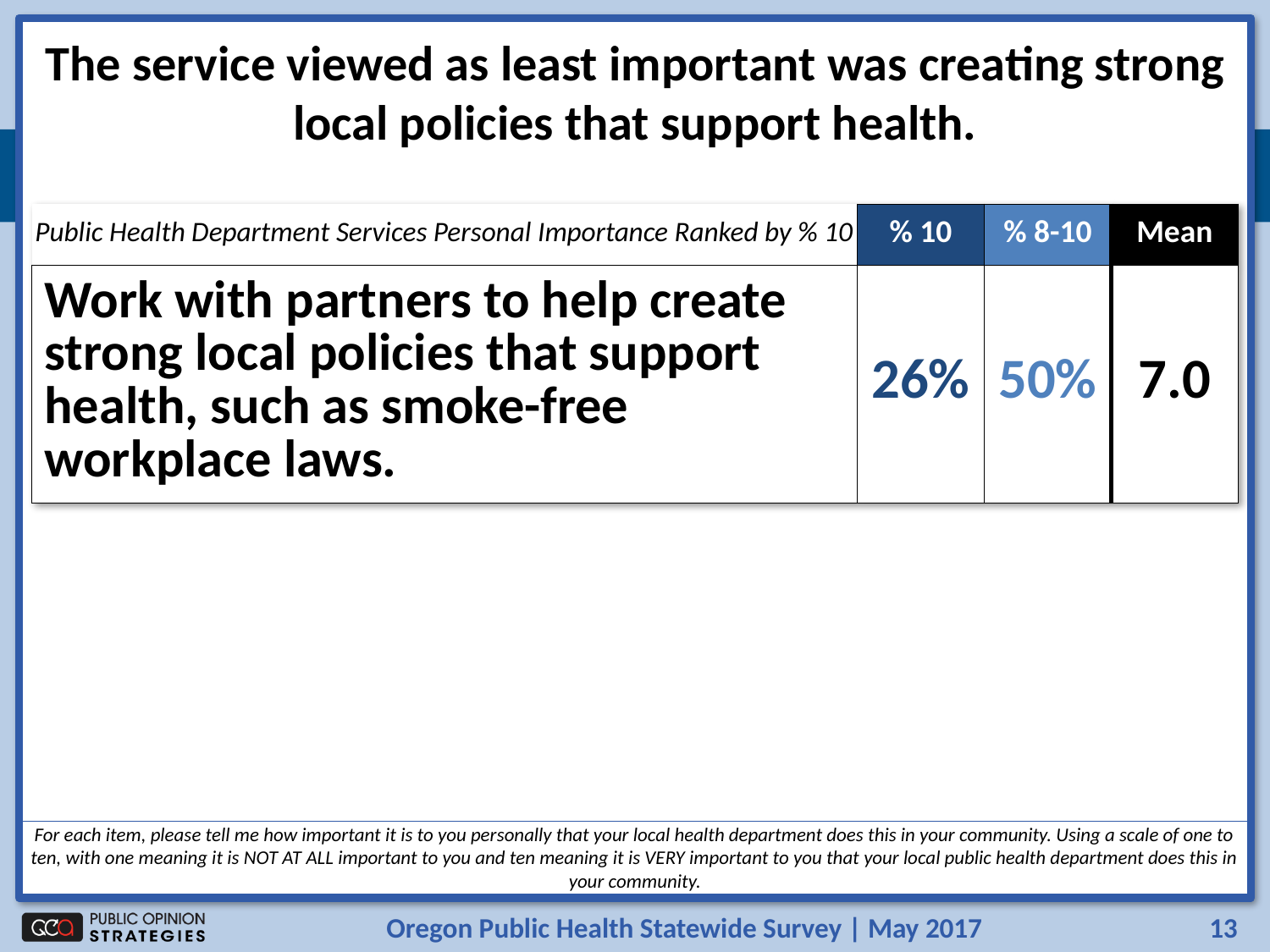

The service viewed as least important was creating strong local policies that support health.
| Public Health Department Services Personal Importance Ranked by % 10 | % 10 | % 8-10 | Mean |
| --- | --- | --- | --- |
| Work with partners to help create strong local policies that support health, such as smoke-free workplace laws. | 26% | 50% | 7.0 |
For each item, please tell me how important it is to you personally that your local health department does this in your community. Using a scale of one to ten, with one meaning it is NOT AT ALL important to you and ten meaning it is VERY important to you that your local public health department does this in your community.